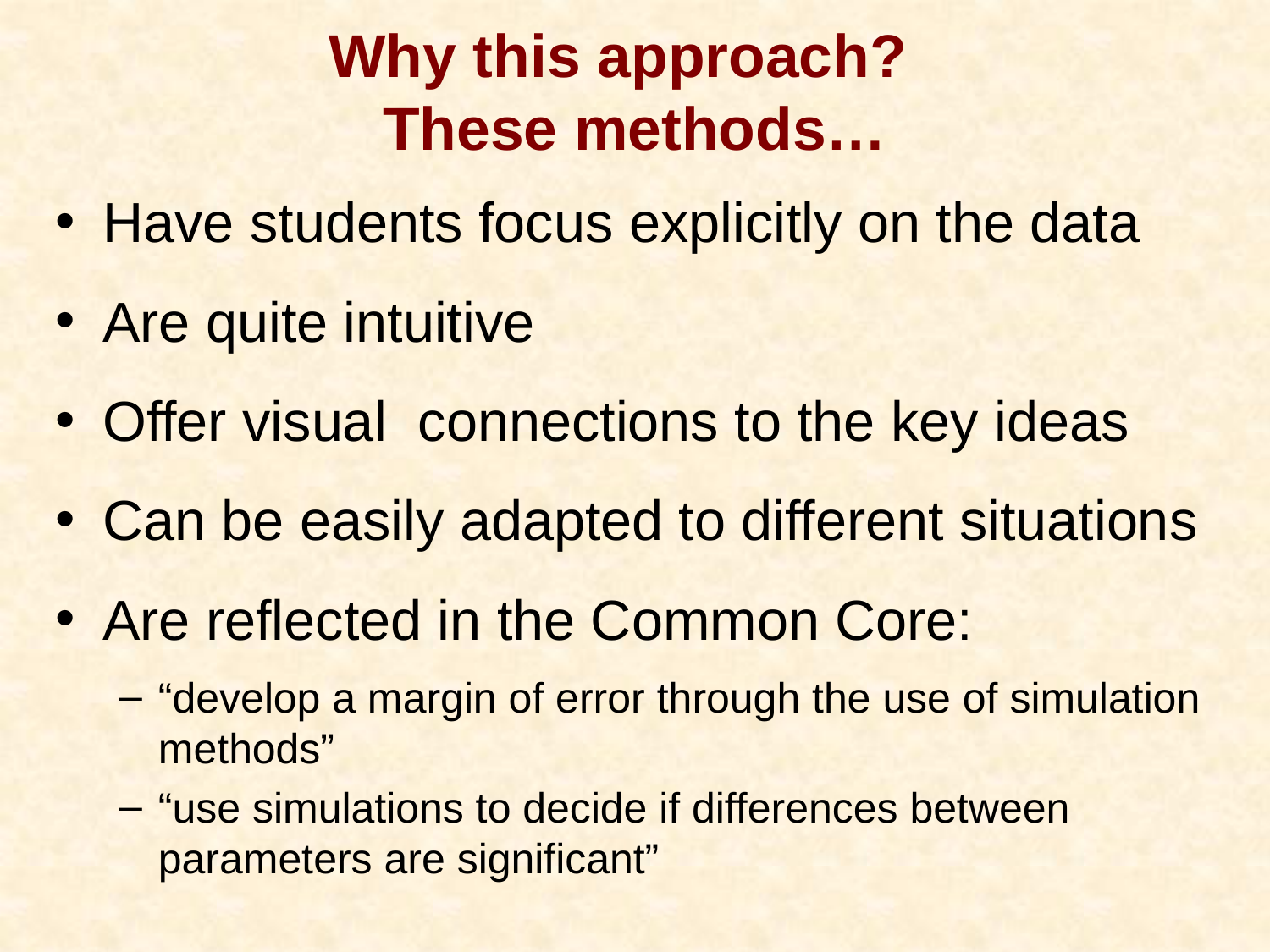

# Why this approach? These methods…
Have students focus explicitly on the data
Are quite intuitive
Offer visual  connections to the key ideas
Can be easily adapted to different situations
Are reflected in the Common Core:
“develop a margin of error through the use of simulation methods”
“use simulations to decide if differences between parameters are significant”